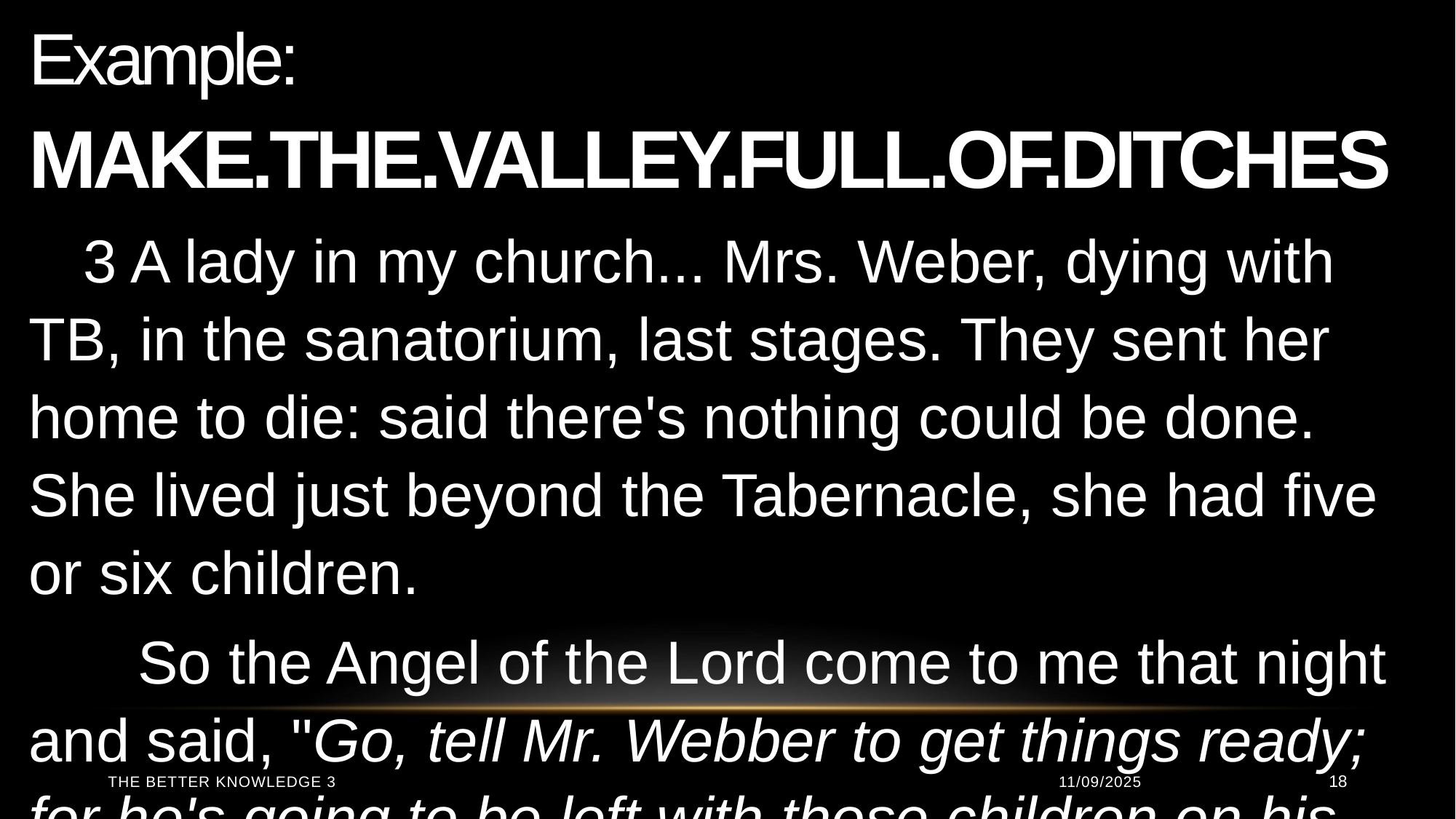

Example: MAKE.THE.VALLEY.FULL.OF.DITCHES
3 A lady in my church... Mrs. Weber, dying with TB, in the sanatorium, last stages. They sent her home to die: said there's nothing could be done. She lived just beyond the Tabernacle, she had five or six children.
	So the Angel of the Lord come to me that night and said, "Go, tell Mr. Webber to get things ready; for he's going to be left with those children on his hands; for his wife's going." Well, I went and told Mr. Webber.
The Better Knowledge 3
11/09/2025
18